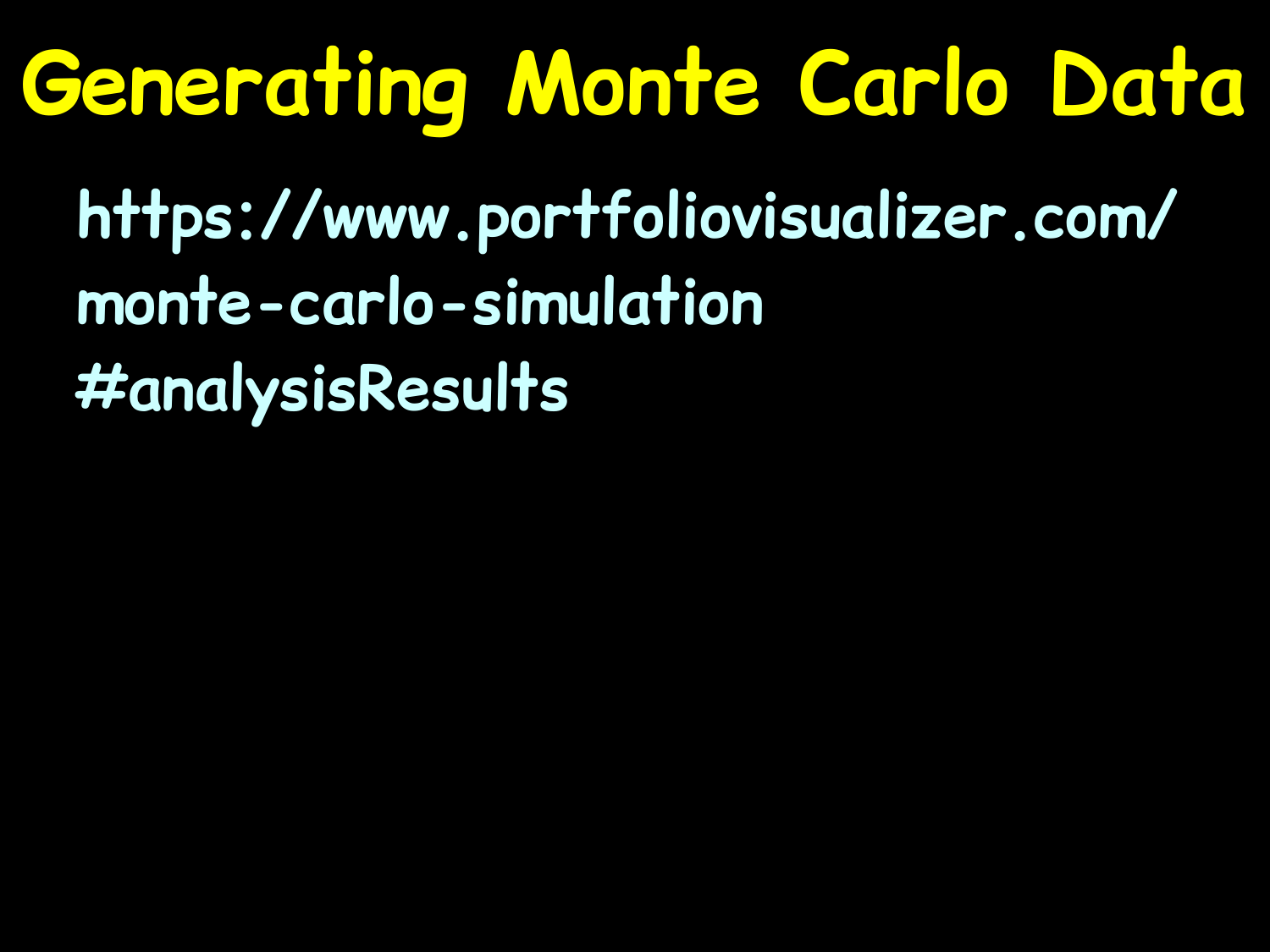

# Generating Monte Carlo Data
https://www.portfoliovisualizer.com/
monte-carlo-simulation
#analysisResults